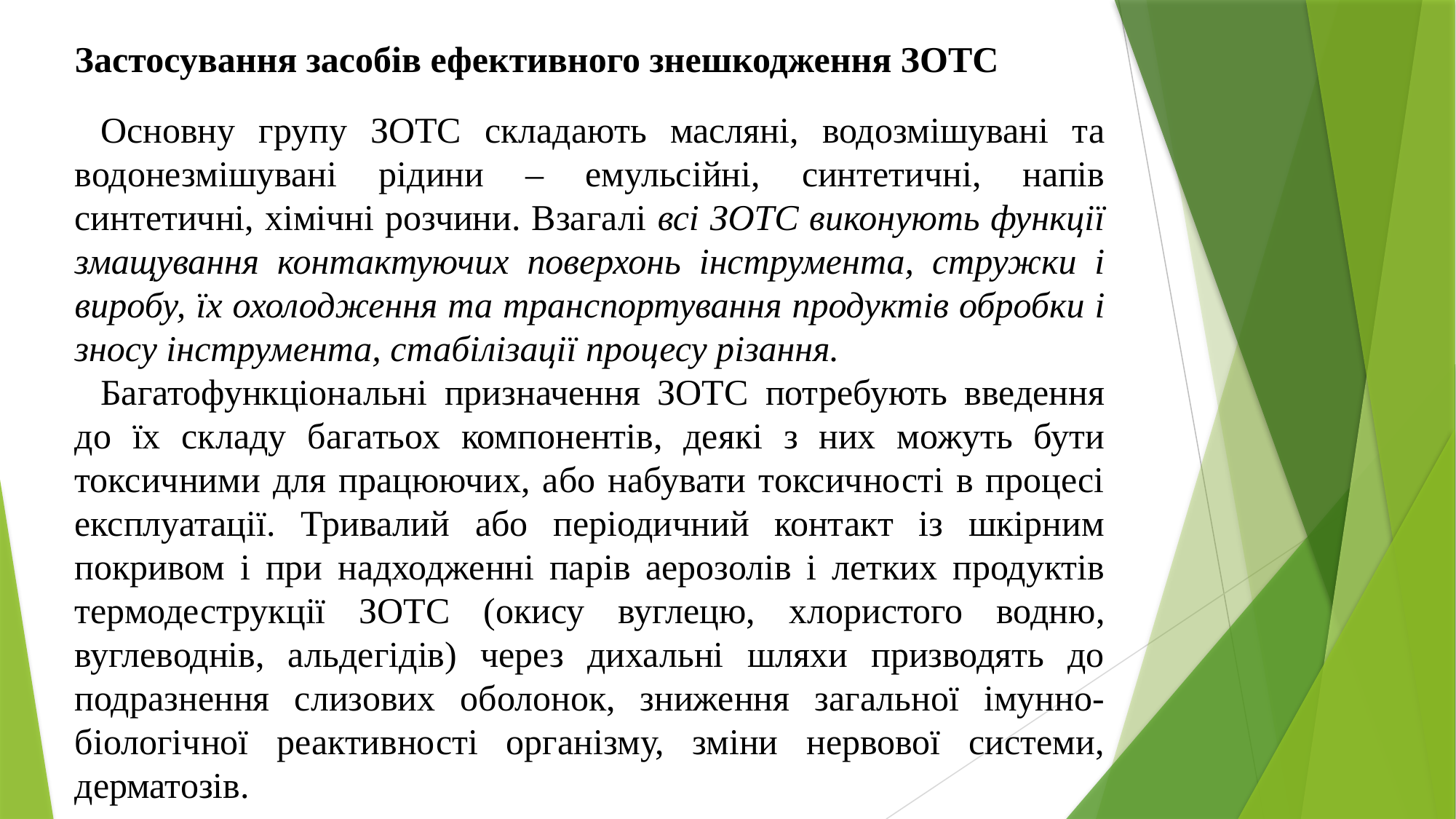

Застосування засобів ефективного знешкодження ЗОТС
Основну групу ЗОТС складають масляні, водозмішувані та водонезмішувані рідини – емульсійні, синтетичні, напів­синтетичні, хімічні розчини. Взагалі всі ЗОТС виконують функції змащування контактуючих поверхонь інструмента, стружки і виробу, їх охолодження та транспортування продуктів обробки і зносу інструмента, стабілізації процесу різання.
Багатофункціональні призначення ЗОТС потребують введення до їх складу багатьох компонентів, деякі з них можуть бути токсичними для працюючих, або набувати токсичності в процесі експлуатації. Тривалий або періодичний контакт із шкірним покривом і при надходженні парів аерозолів і летких продуктів термодеструкції ЗОТС (окису вуглецю, хлористого водню, вуглеводнів, альдегідів) через дихальні шляхи призводять до подразнення слизових оболонок, зниження загальної імунно-біологічної реактивності організму, зміни нервової системи, дерматозів.